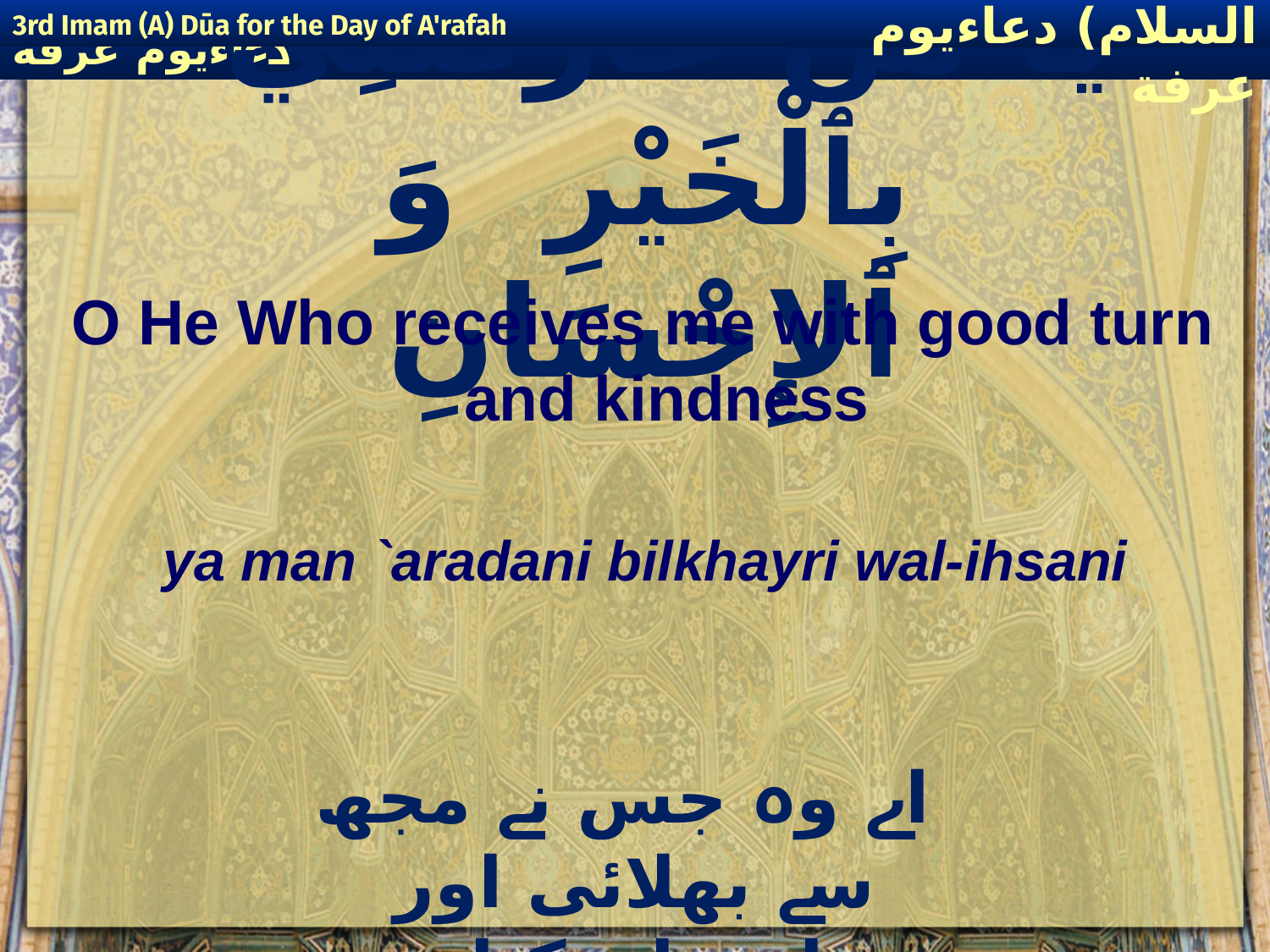

3rd Imam (A) Dūa for the Day of A'rafah
إمام حسين(عليه السلام) دعاءيوم عرفة
# يَا مَنْ عَارَضَنِي  بِٱلْخَيْرِ  وَ ٱلإِحْسَانِ
O He Who receives me with good turn and kindness
ya man `aradani bilkhayri wal-ihsani
 اے وہ جس نے مجھ سے بھلائی اور احسان کیا